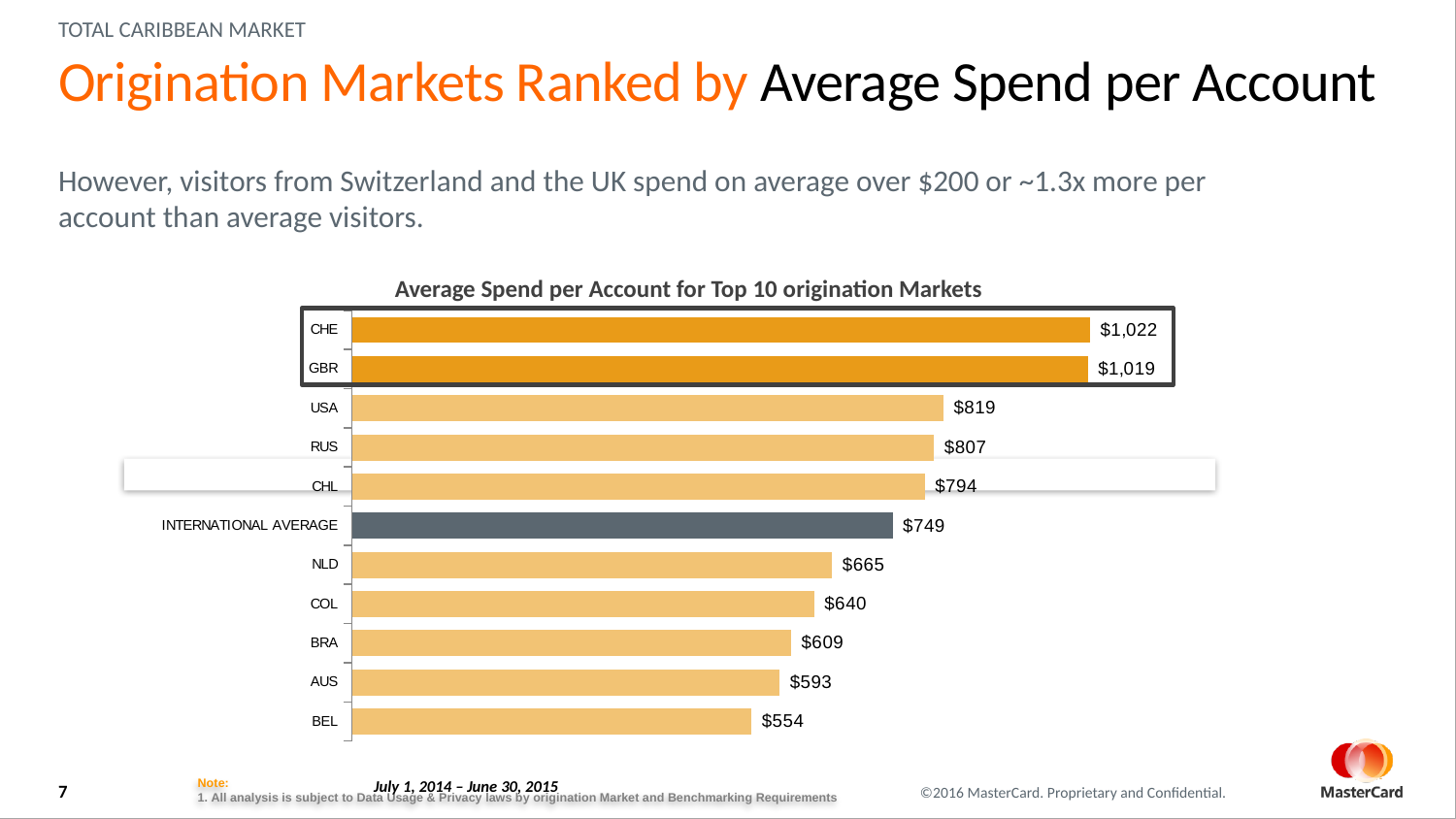

Total Caribbean market
# Origination Markets Ranked by Average Spend per Account
However, visitors from Switzerland and the UK spend on average over $200 or ~1.3x more per account than average visitors.
Average Spend per Account for Top 10 origination Markets

### Chart

| Category | Spend Per Account |
|---|---|
| BEL | 553.6234709066306 |
| AUS | 592.6500318471337 |
| BRA | 608.5933876428269 |
| COL | 640.4574722502523 |
| NLD | 665.4164063521108 |
| INTERNATIONAL AVERAGE | 749.104914234149 |
| CHL | 793.71103475205 |
| RUS | 806.6413900709221 |
| USA | 819.381176309128 |
| GBR | 1019.4970159428848 |
| CHE | 1022.3929251700681 |
Note:
 All analysis is subject to Data Usage & Privacy laws by origination Market and Benchmarking Requirements
July 1, 2014 – June 30, 2015
7